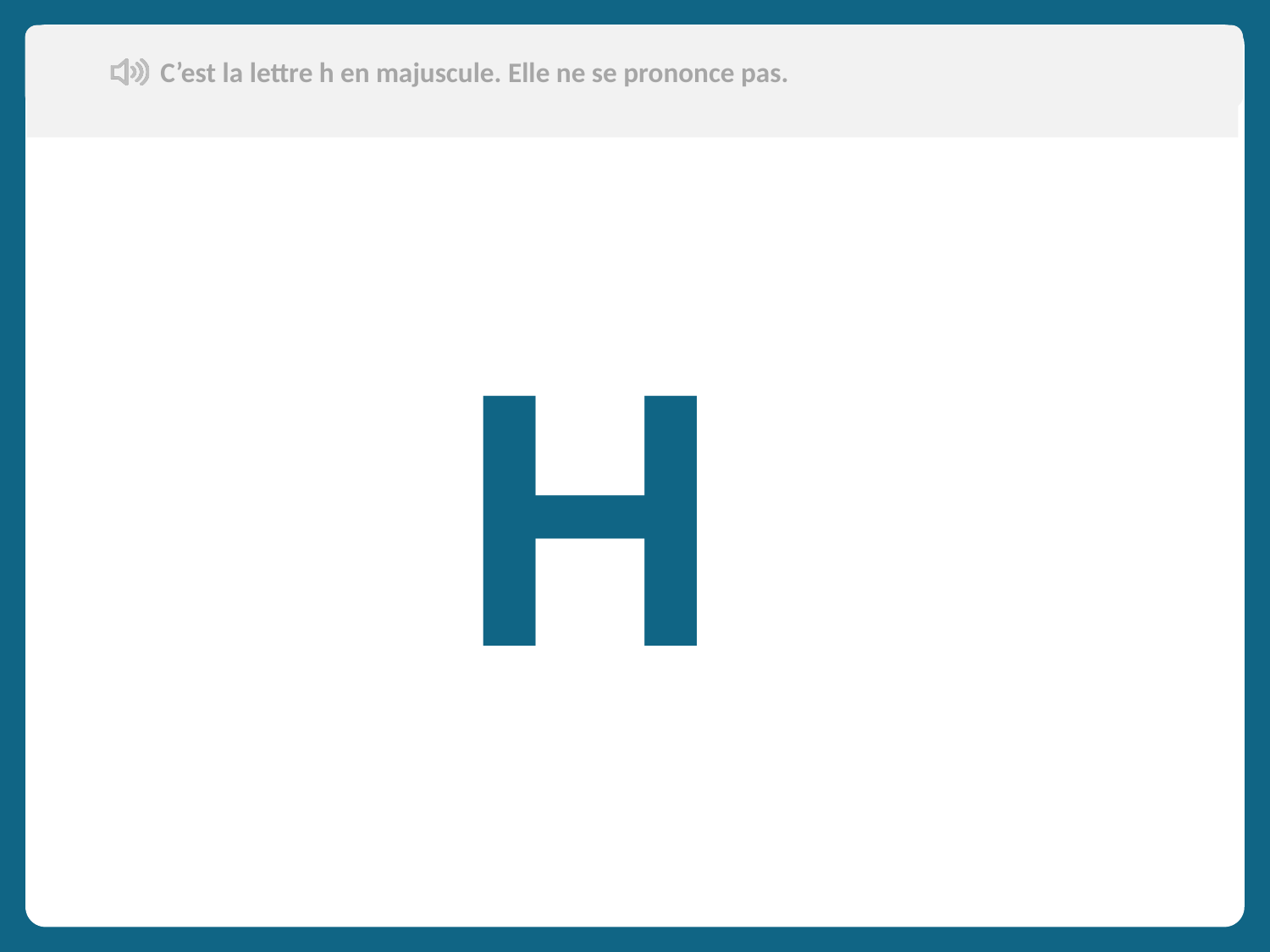

C’est la lettre h en majuscule. Elle ne se prononce pas.

Aujourd’hui, nous allons apprendre de nouveaux mots en français.

H